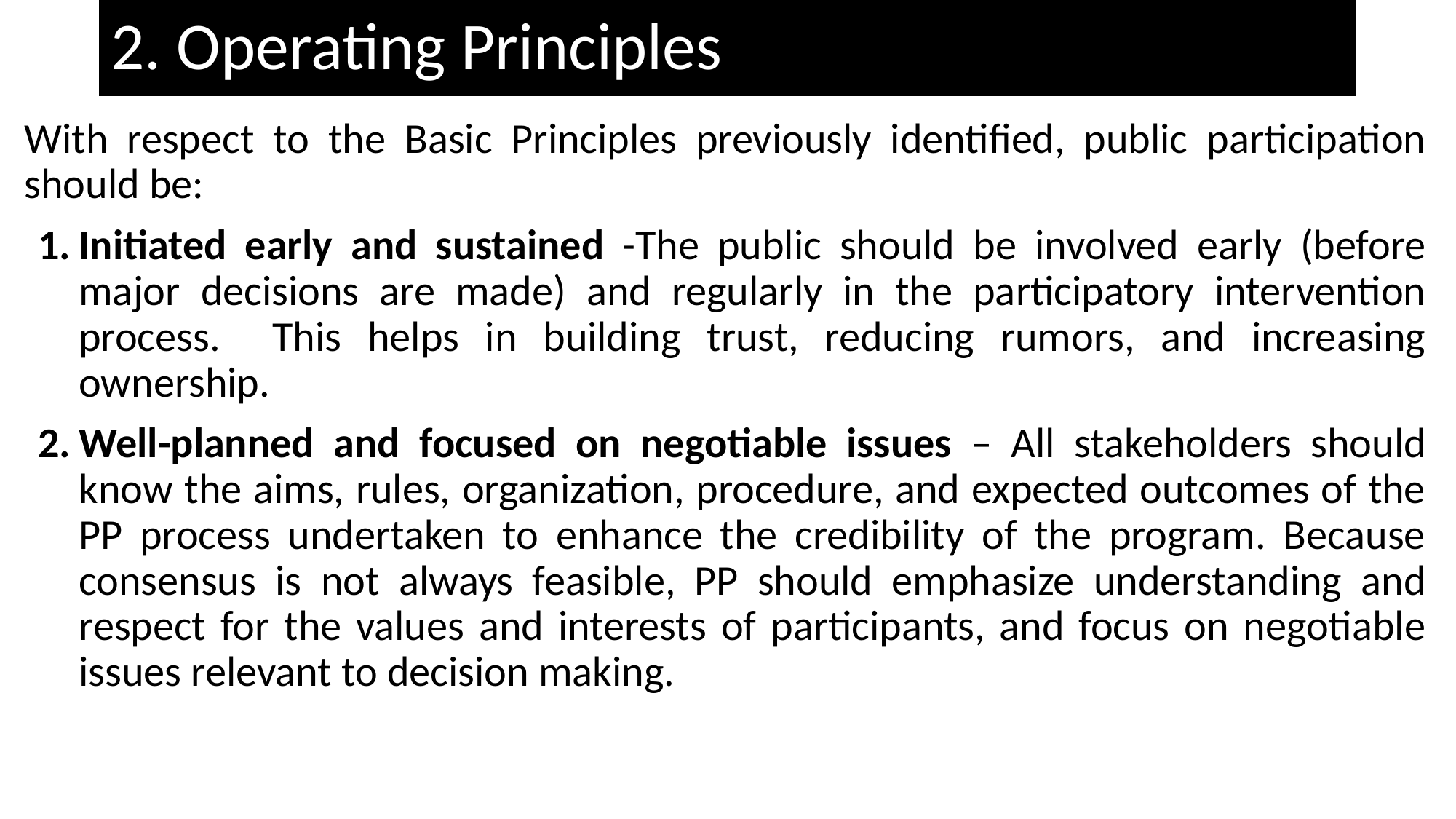

# 2. Operating Principles
With respect to the Basic Principles previously identified, public participation should be:
Initiated early and sustained -The public should be involved early (before major decisions are made) and regularly in the participatory intervention process.  This helps in building trust, reducing rumors, and increasing ownership.
Well-planned and focused on negotiable issues – All stakeholders should know the aims, rules, organization, procedure, and expected outcomes of the PP process undertaken to enhance the credibility of the program. Because consensus is not always feasible, PP should emphasize understanding and respect for the values and interests of participants, and focus on negotiable issues relevant to decision making.